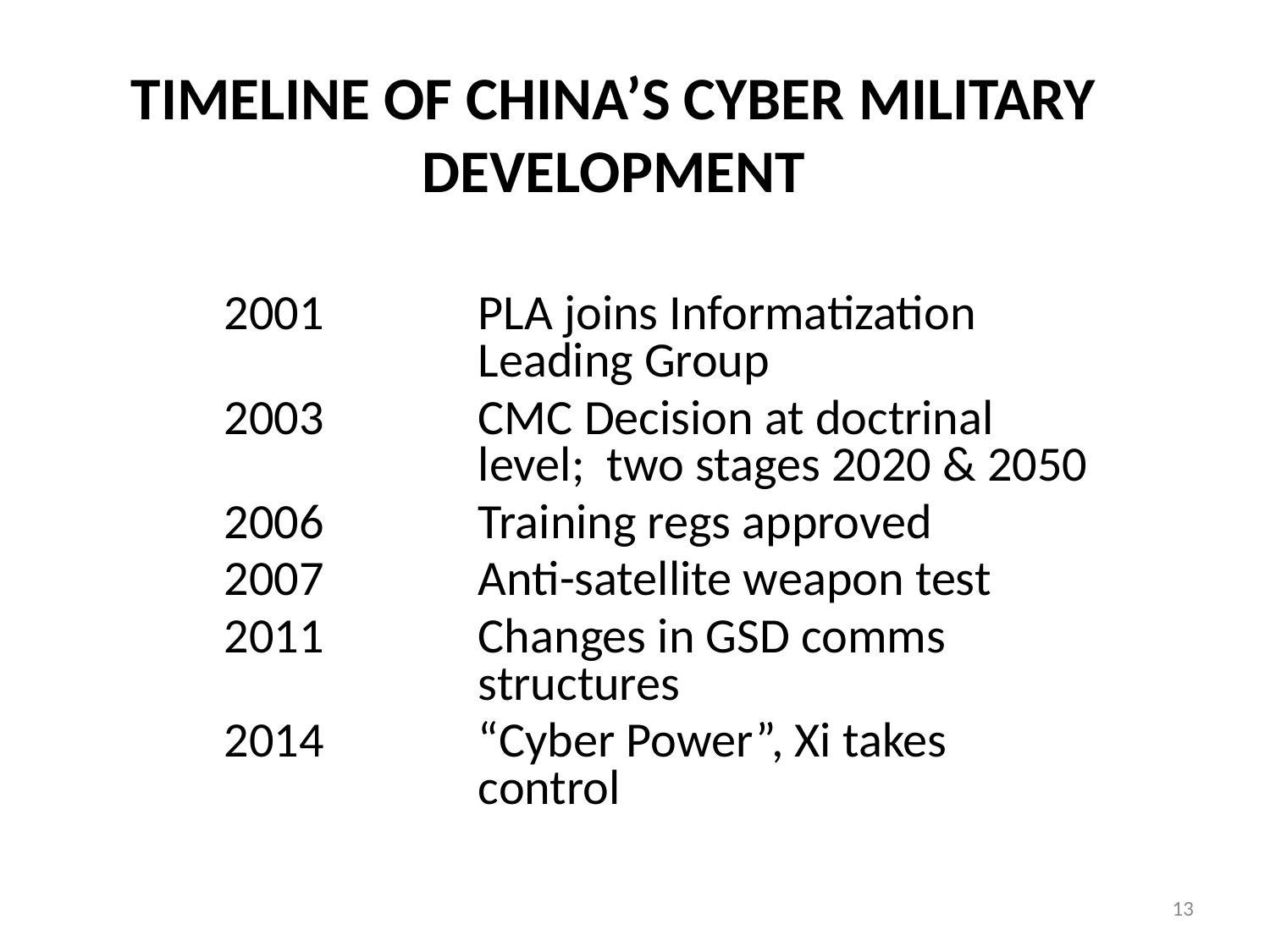

# TIMELINE OF CHINA’S CYBER MILITARY DEVELOPMENT
2001		PLA joins Informatization 			Leading Group
2003 		CMC Decision at doctrinal			level;  two stages 2020 & 2050
2006		Training regs approved
2007 		Anti-satellite weapon test
2011 		Changes in GSD comms				structures
2014 		“Cyber Power”, Xi takes  				control
13